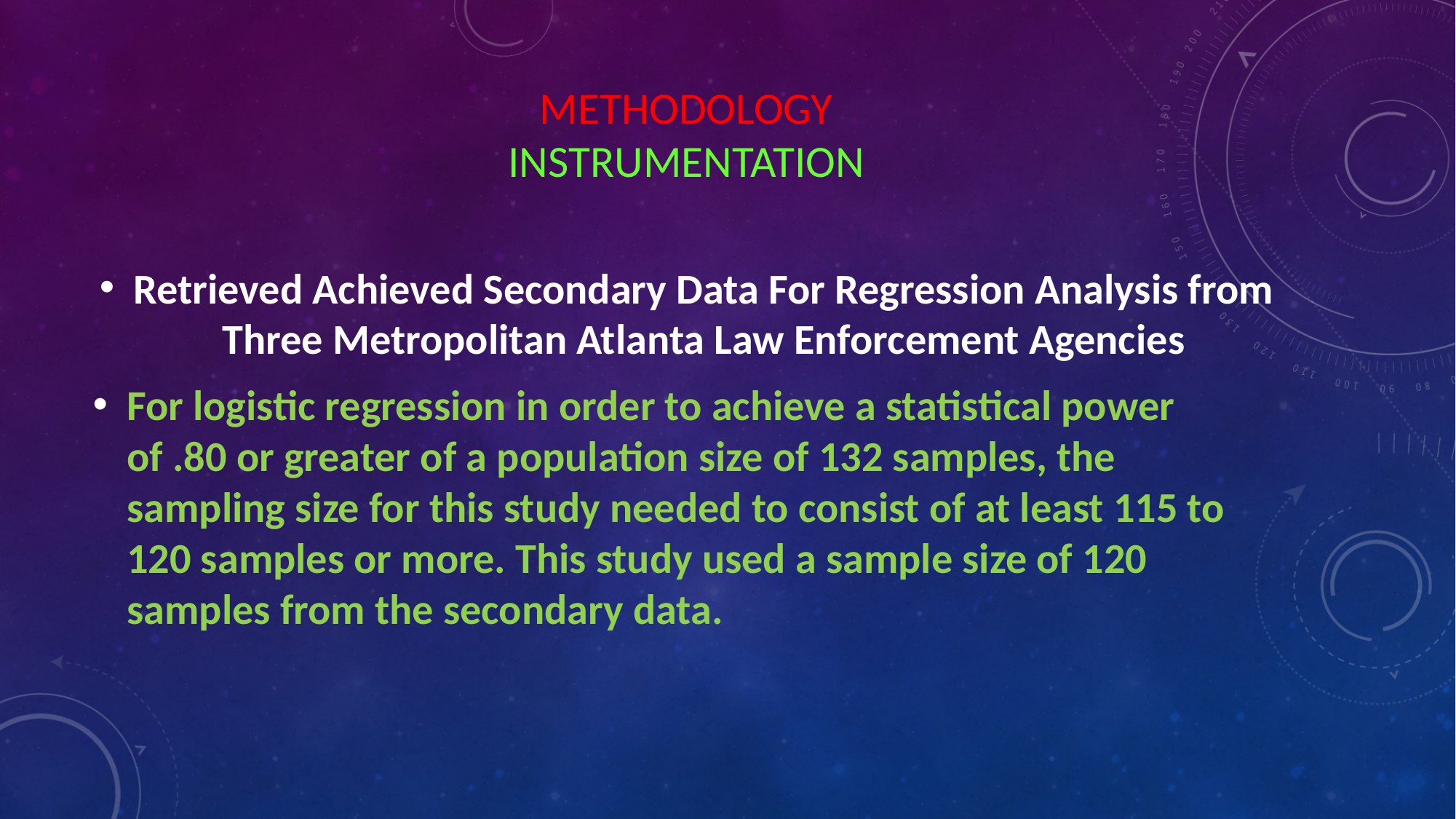

# Methodology Instrumentation
Retrieved Achieved Secondary Data For Regression Analysis from Three Metropolitan Atlanta Law Enforcement Agencies
For logistic regression in order to achieve a statistical power of .80 or greater of a population size of 132 samples, the sampling size for this study needed to consist of at least 115 to 120 samples or more. This study used a sample size of 120 samples from the secondary data.